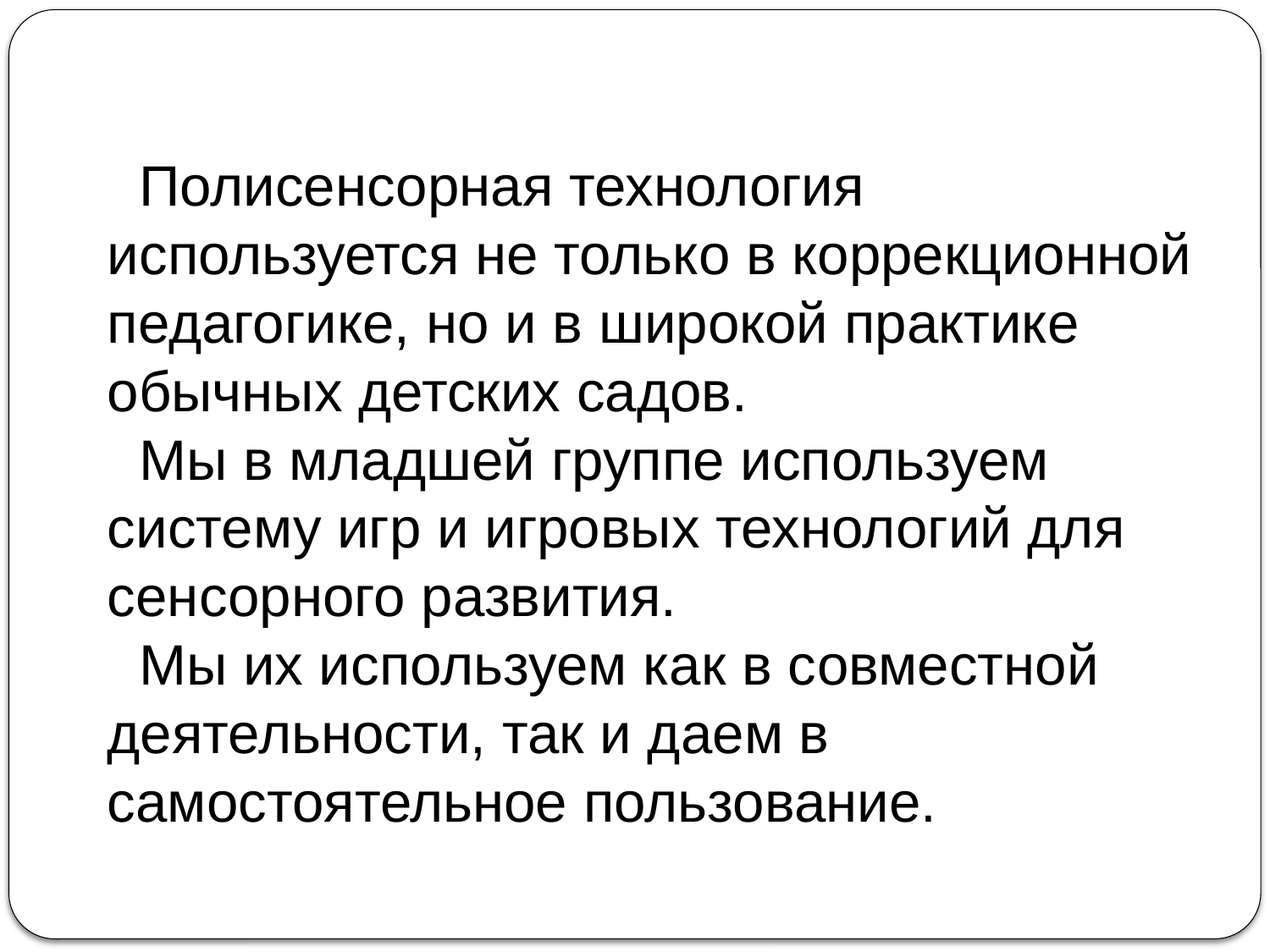

# Полисенсорная технология используется не только в коррекционной педагогике, но и в широкой практике обычных детских садов. Мы в младшей группе используем систему игр и игровых технологий для сенсорного развития. Мы их используем как в совместной деятельности, так и даем в самостоятельное пользование.